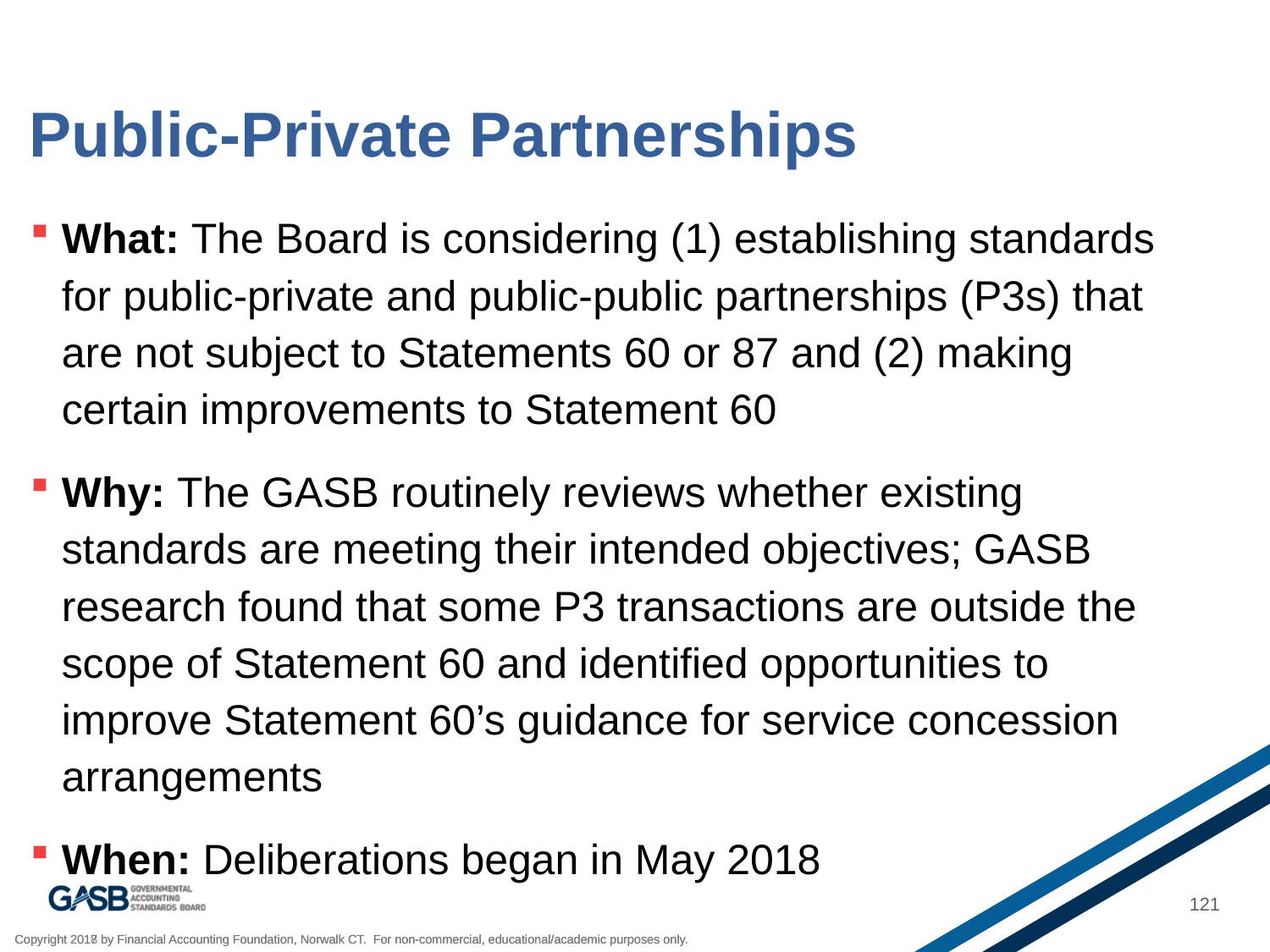

# Public-Private Partnerships
What: The Board is considering (1) establishing standards for public-private and public-public partnerships (P3s) that are not subject to Statements 60 or 87 and (2) making certain improvements to Statement 60
Why: The GASB routinely reviews whether existing standards are meeting their intended objectives; GASB research found that some P3 transactions are outside the scope of Statement 60 and identified opportunities to improve Statement 60’s guidance for service concession arrangements
When: Deliberations began in May 2018
121